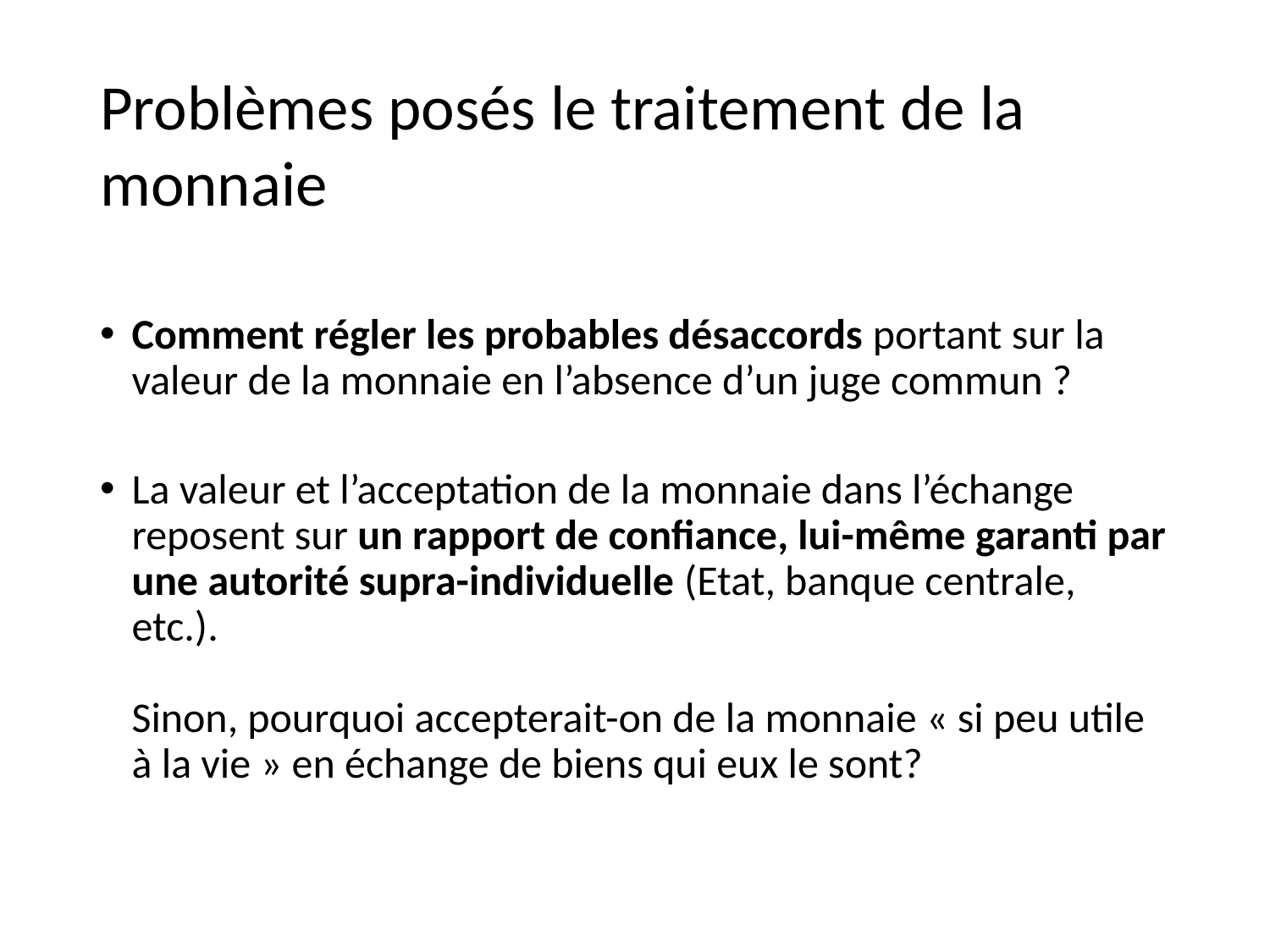

# Problèmes posés le traitement de la monnaie

Comment régler les probables désaccords portant sur la valeur de la monnaie en l’absence d’un juge commun ?
La valeur et l’acceptation de la monnaie dans l’échange reposent sur un rapport de confiance, lui-même garanti par une autorité supra-individuelle (Etat, banque centrale, etc.).
Sinon, pourquoi accepterait-on de la monnaie « si peu utile à la vie » en échange de biens qui eux le sont?